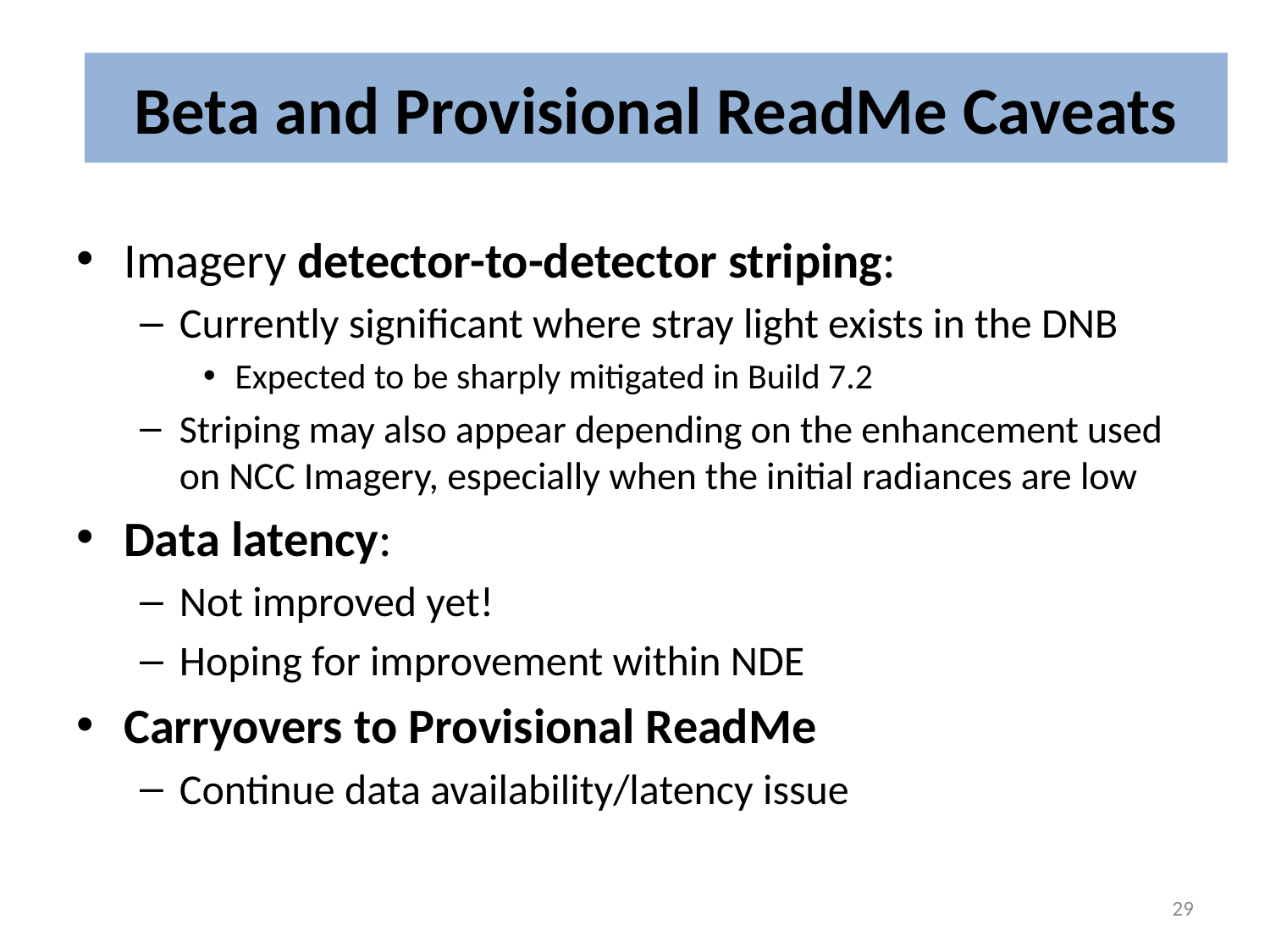

# Beta and Provisional ReadMe Caveats
Imagery detector-to-detector striping:
Currently significant where stray light exists in the DNB
Expected to be sharply mitigated in Build 7.2
Striping may also appear depending on the enhancement used on NCC Imagery, especially when the initial radiances are low
Data latency:
Not improved yet!
Hoping for improvement within NDE
Carryovers to Provisional ReadMe
Continue data availability/latency issue
29